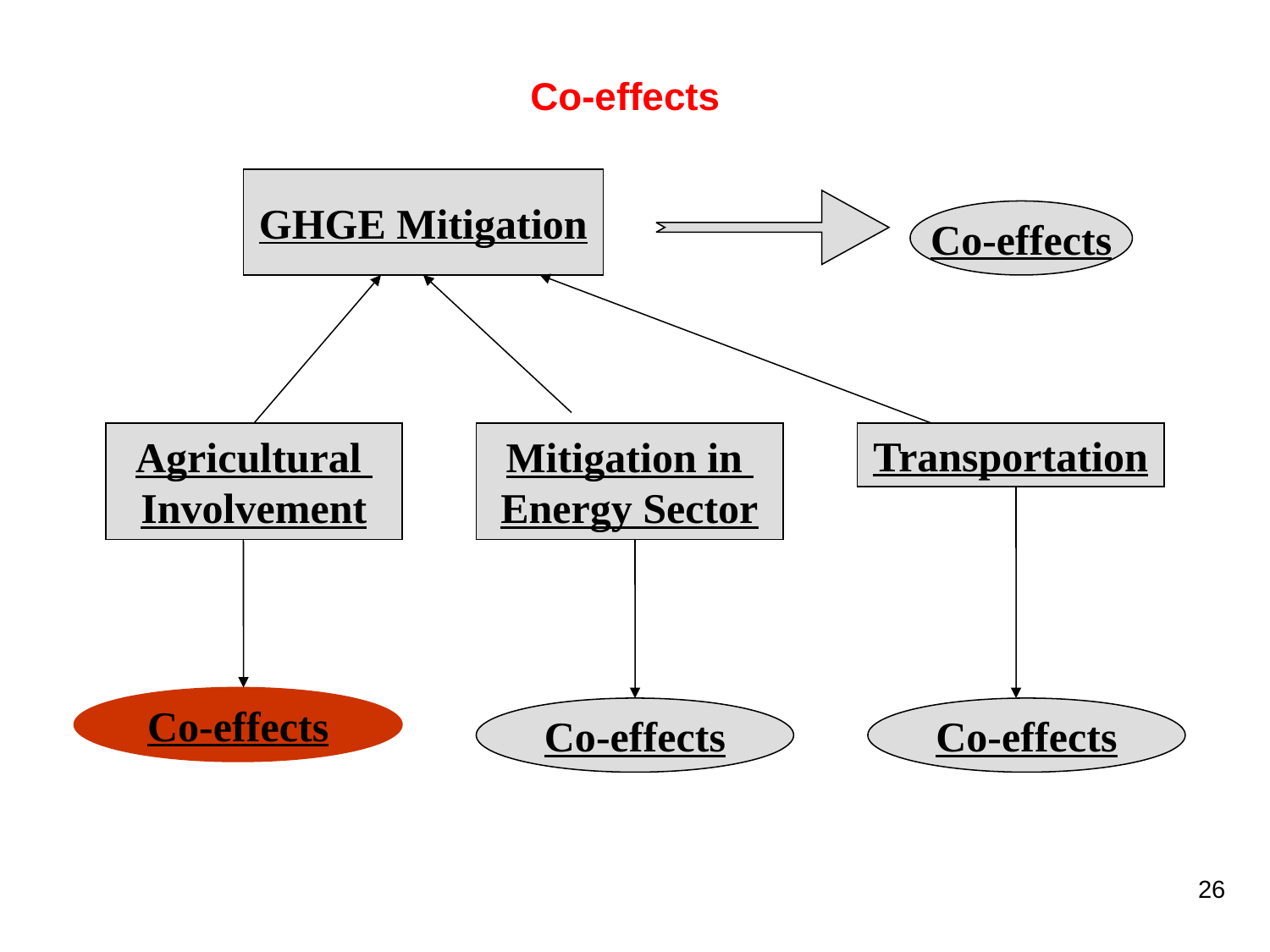

# Co-effects
GHGE Mitigation

Co-effects

Agricultural
Involvement
Mitigation in
Energy Sector
Transportation

Co-effects
Co-effects
Co-effects
26